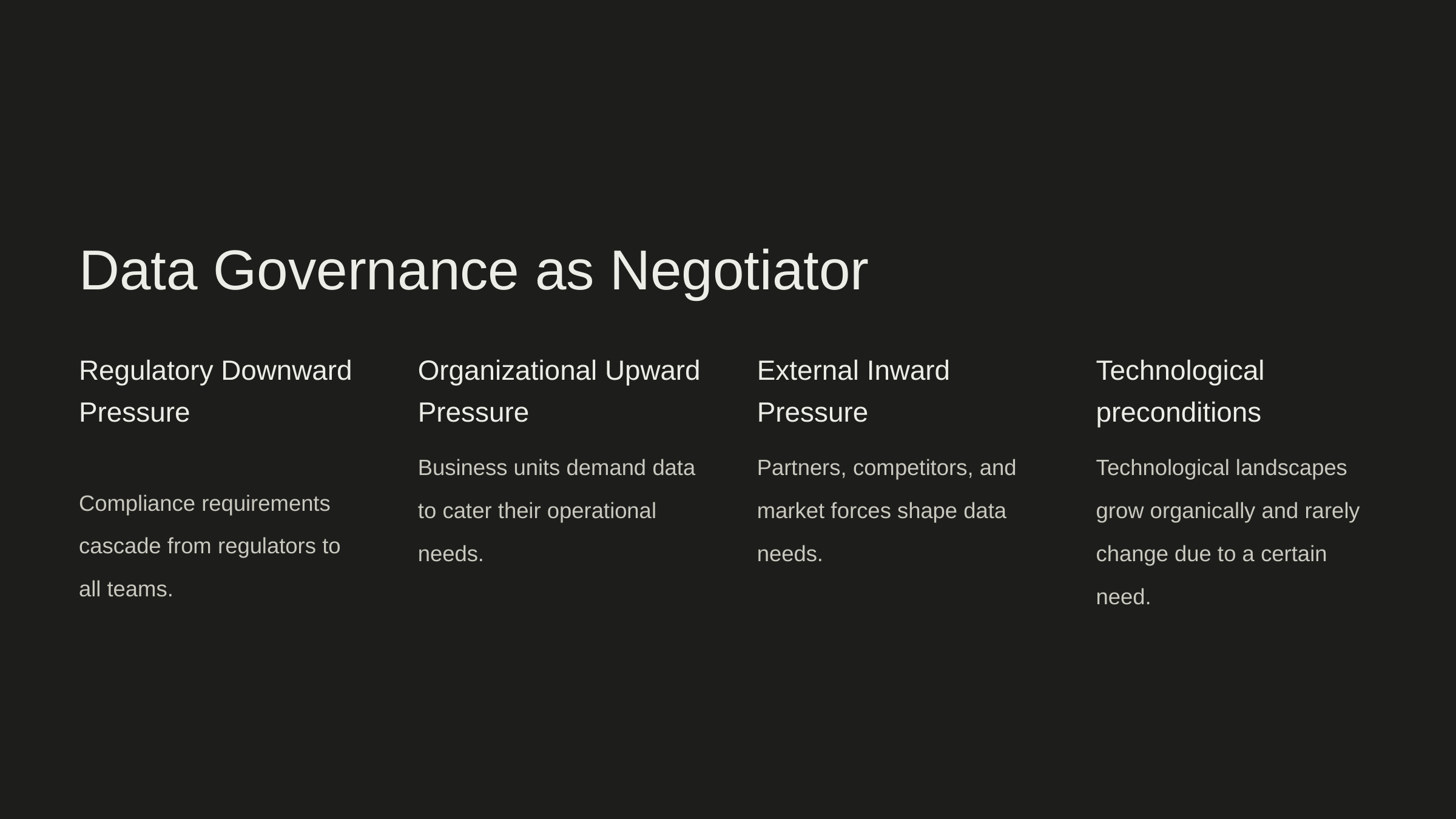

Data Governance as Negotiator
Regulatory Downward Pressure
Organizational Upward Pressure
External Inward Pressure
Technological preconditions
Business units demand data to cater their operational needs.
Partners, competitors, and market forces shape data needs.
Technological landscapes grow organically and rarely change due to a certain need.
Compliance requirements cascade from regulators to all teams.